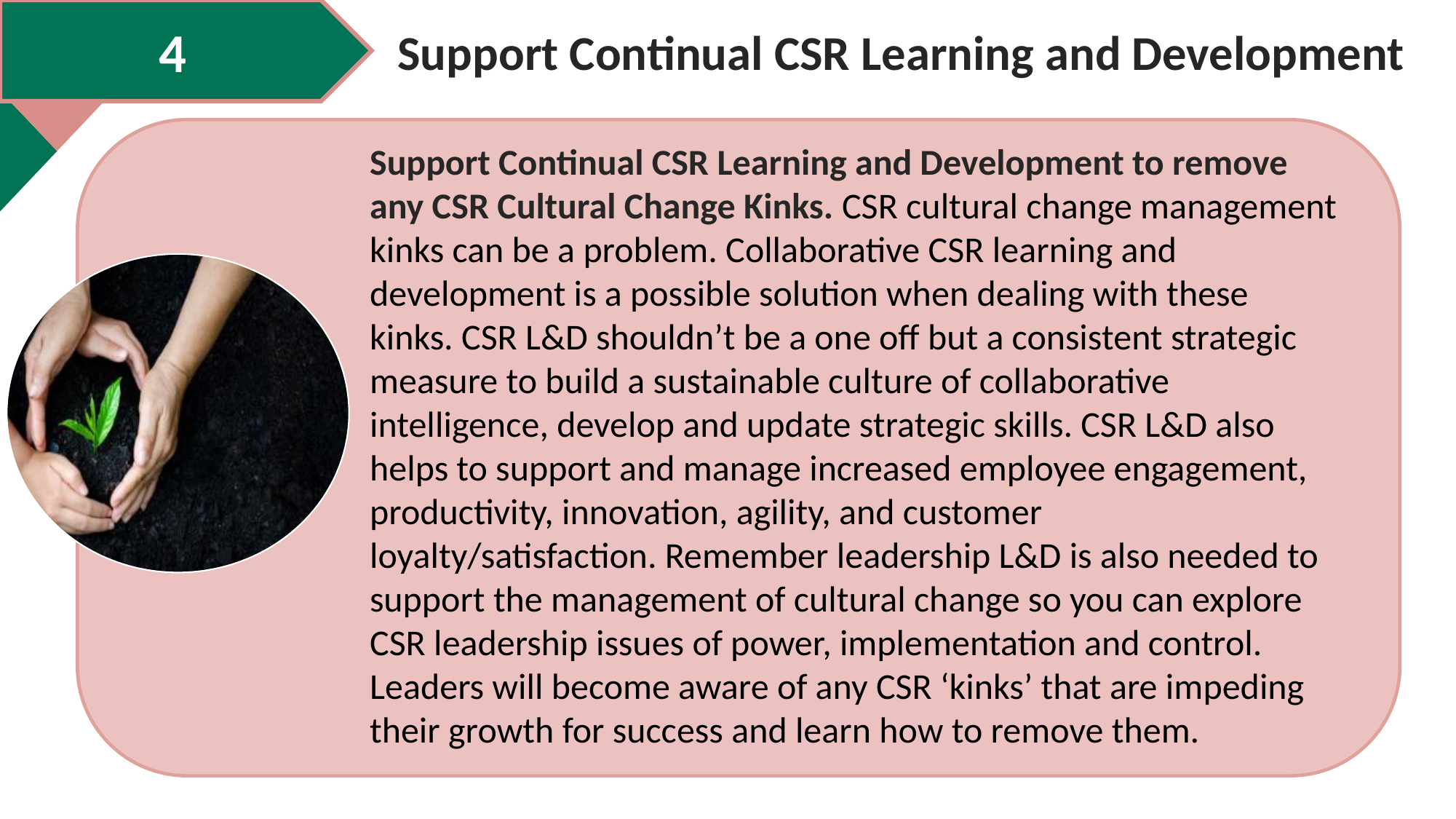

4
Support Continual CSR Learning and Development

Effective top teams need to first understand CSR change management and work together so they can guide, implement and manage the companies vision and CSR values. This requires regularly revisiting the vision, mission/purpose, and CSR values to deepen and update understanding of and commitment to a CSR culture. They need to know what drives each employee, what is standing in their way, what support they need to fully embrace CSR.

Support Continual CSR Learning and Development to remove any CSR Cultural Change Kinks. CSR cultural change management kinks can be a problem. Collaborative CSR learning and development is a possible solution when dealing with these kinks. CSR L&D shouldn’t be a one off but a consistent strategic measure to build a sustainable culture of collaborative intelligence, develop and update strategic skills. CSR L&D also helps to support and manage increased employee engagement, productivity, innovation, agility, and customer loyalty/satisfaction. Remember leadership L&D is also needed to support the management of cultural change so you can explore CSR leadership issues of power, implementation and control. Leaders will become aware of any CSR ‘kinks’ that are impeding their growth for success and learn how to remove them.